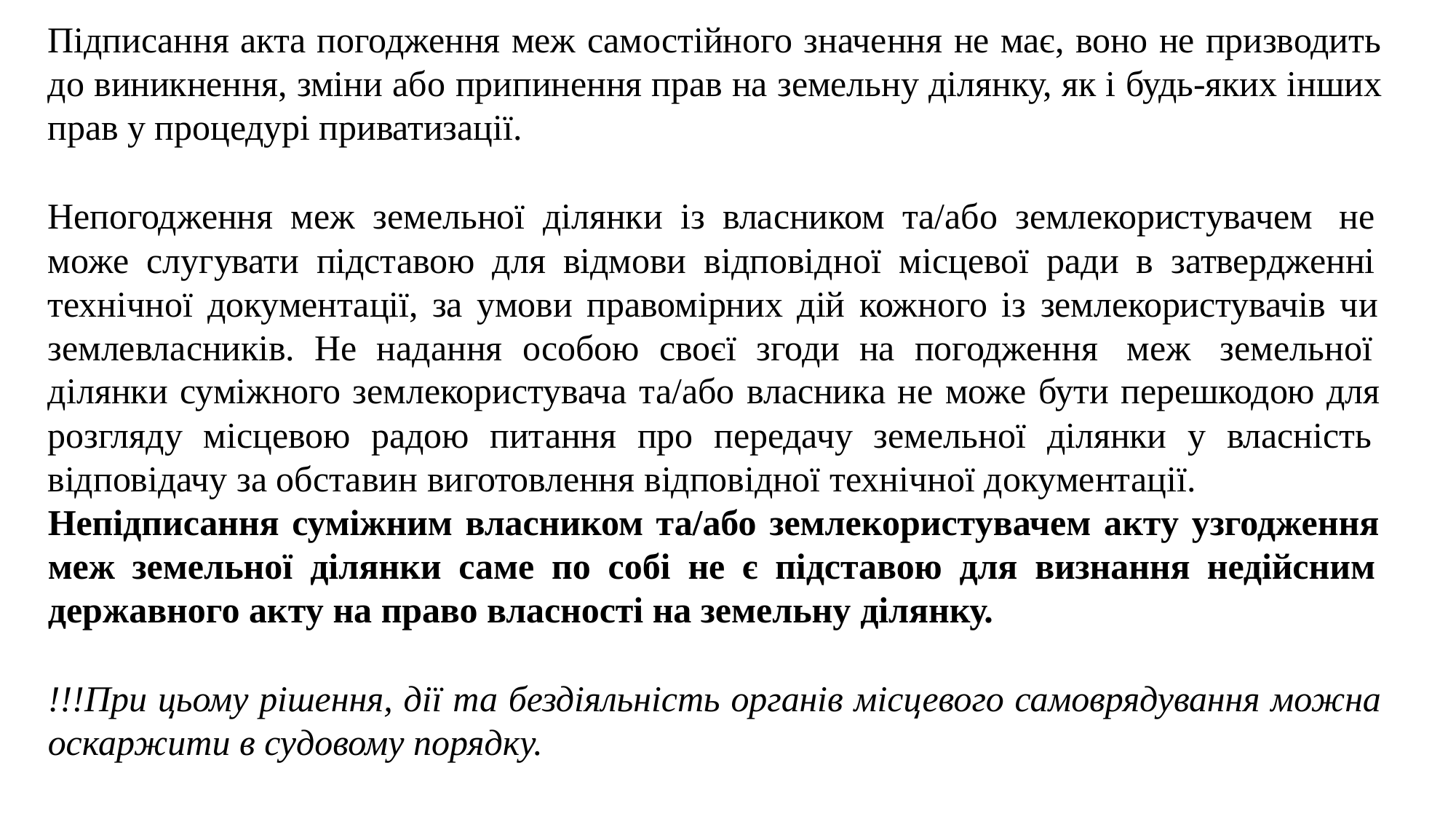

Підписання акта погодження меж самостійного значення не має, воно не призводить  до виникнення, зміни або припинення прав на земельну ділянку, як і будь-яких інших  прав у процедурі приватизації.

Непогодження меж земельної ділянки із власником та/або землекористувачем не  може слугувати підставою для відмови відповідної місцевої ради в затвердженні  технічної документації, за умови правомірних дій кожного із землекористувачів чи  землевласників. Не надання особою своєї згоди на погодження меж земельної  ділянки суміжного землекористувача та/або власника не може бути перешкодою для  розгляду місцевою радою питання про передачу земельної ділянки у власність  відповідачу за обставин виготовлення відповідної технічної документації.
Непідписання суміжним власником та/або землекористувачем акту узгодження  меж земельної ділянки саме по собі не є підставою для визнання недійсним  державного акту на право власності на земельну ділянку.

!!!При цьому рішення, дії та бездіяльність органів місцевого самоврядування можна  оскаржити в судовому порядку.